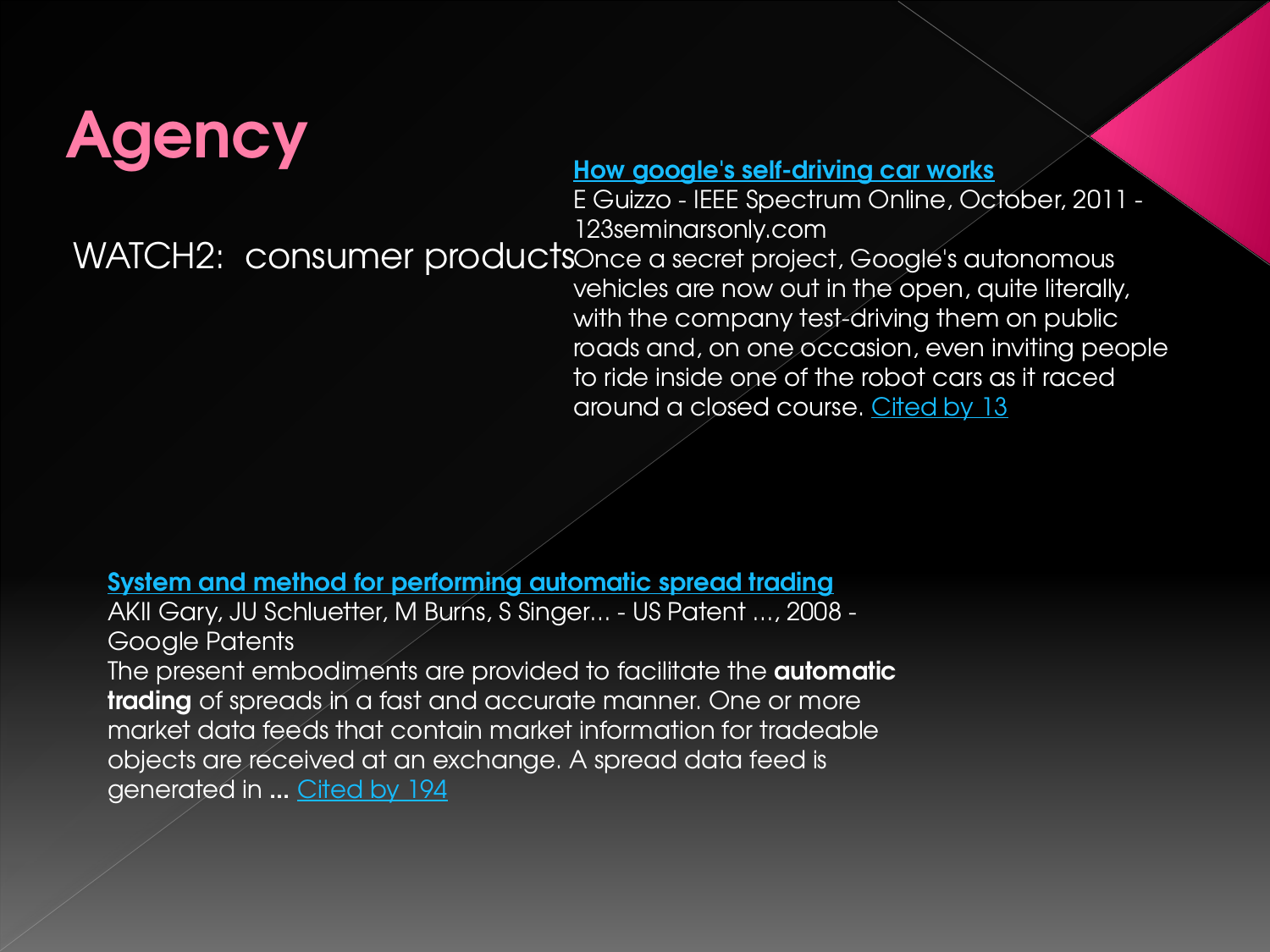

# Agency
How google's self-driving car works
E Guizzo - IEEE Spectrum Online, October, 2011 - 123seminarsonly.com
Once a secret project, Google's autonomous vehicles are now out in the open, quite literally, with the company test-driving them on public roads and, on one occasion, even inviting people to ride inside one of the robot cars as it raced around a closed course. Cited by 13
WATCH2:  consumer products
System and method for performing automatic spread trading
AKII Gary, JU Schluetter, M Burns, S Singer… - US Patent …, 2008 - Google Patents
The present embodiments are provided to facilitate the automatic trading of spreads in a fast and accurate manner. One or more market data feeds that contain market information for tradeable objects are received at an exchange. A spread data feed is generated in ... Cited by 194